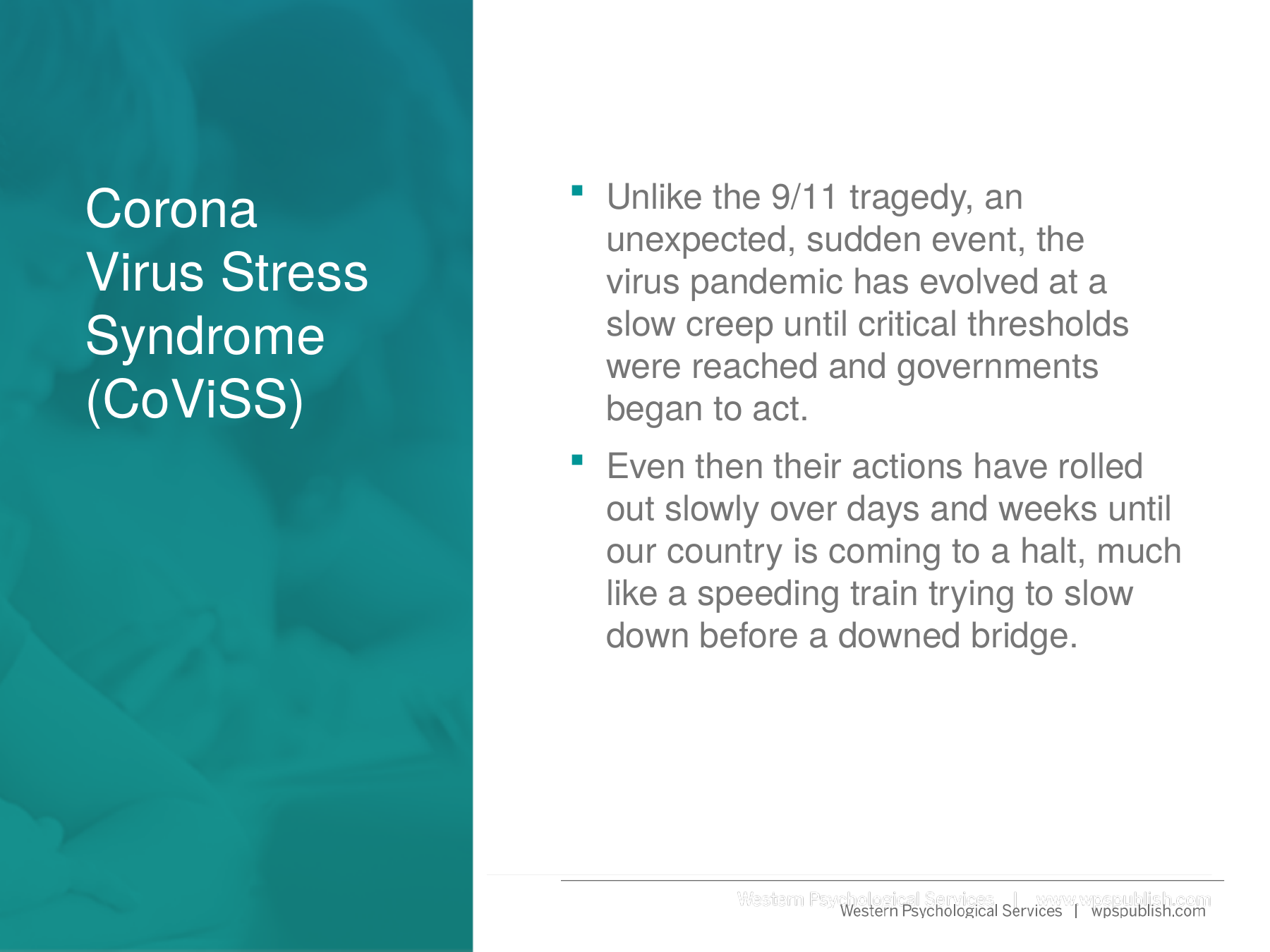

Unlike the 9/11 tragedy, an unexpected, sudden event, the
virus pandemic has evolved at a slow creep until critical thresholds were reached and governments began to act.
Even then their actions have rolled out slowly over days and weeks until our country is coming to a halt, much like a speeding train trying to slow down before a downed bridge.
# Corona Virus Stress Syndrome (CoViSS)